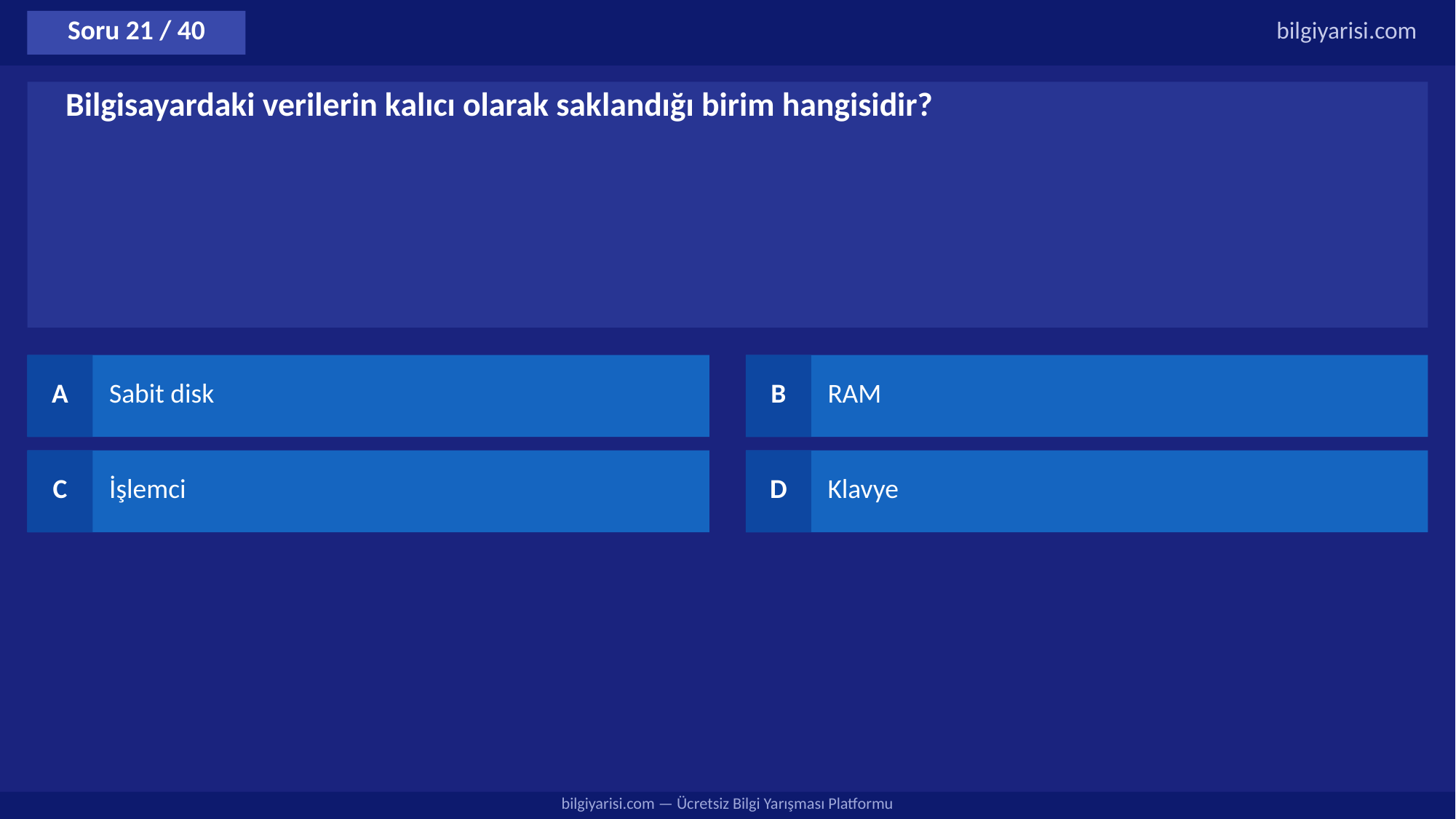

Soru 21 / 40
bilgiyarisi.com

Bilgisayardaki verilerin kalıcı olarak saklandığı birim hangisidir?

A
Sabit disk

B
RAM

C
İşlemci

D
Klavye
bilgiyarisi.com — Ücretsiz Bilgi Yarışması Platformu